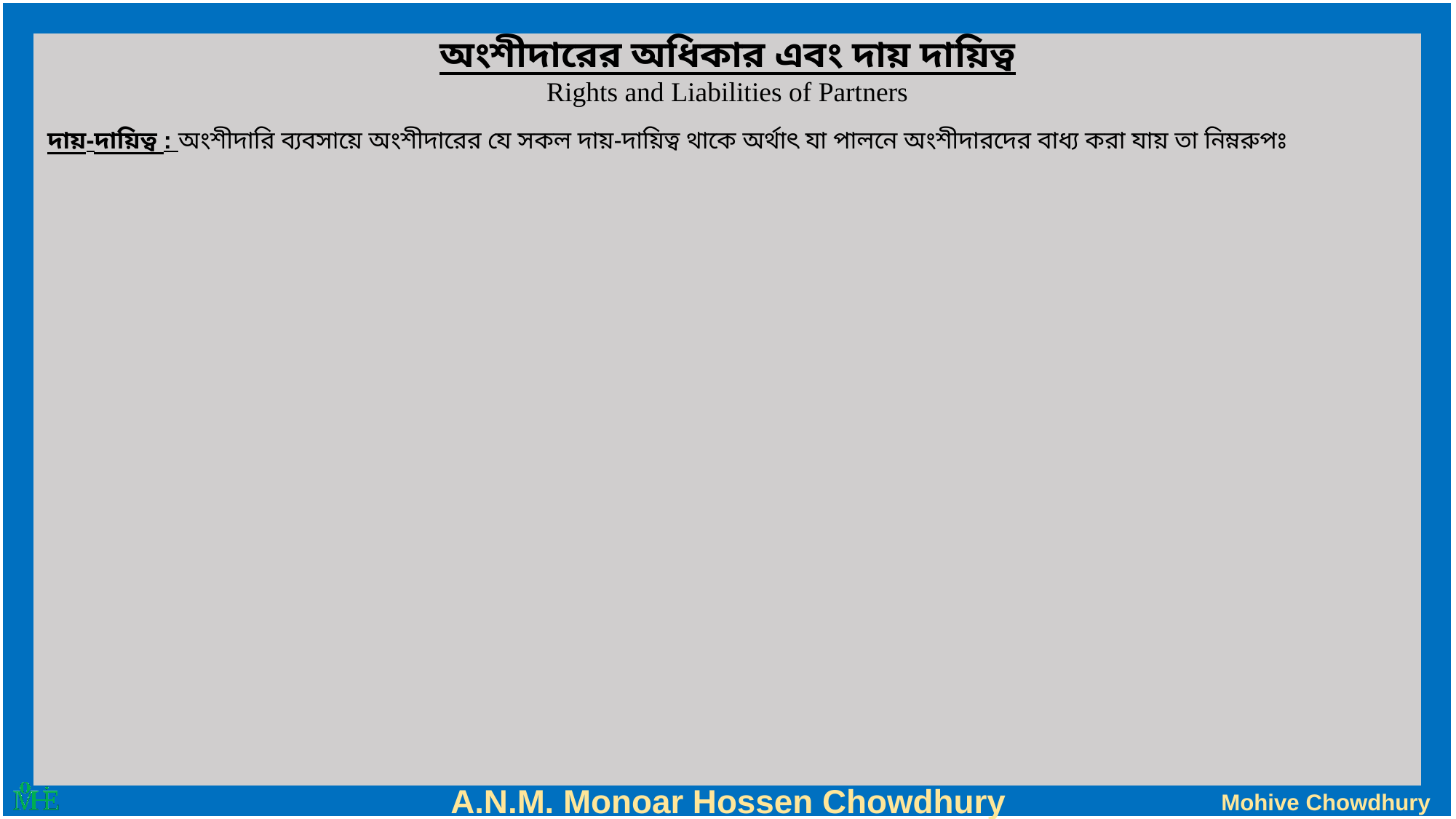

অংশীদারের অধিকার এবং দায় দায়িত্ব
Rights and Liabilities of Partners
দায়-দায়িত্ব : অংশীদারি ব্যবসায়ে অংশীদারের যে সকল দায়-দায়িত্ব থাকে অর্থাৎ যা পালনে অংশীদারদের বাধ্য করা যায় তা নিম্নরুপঃ